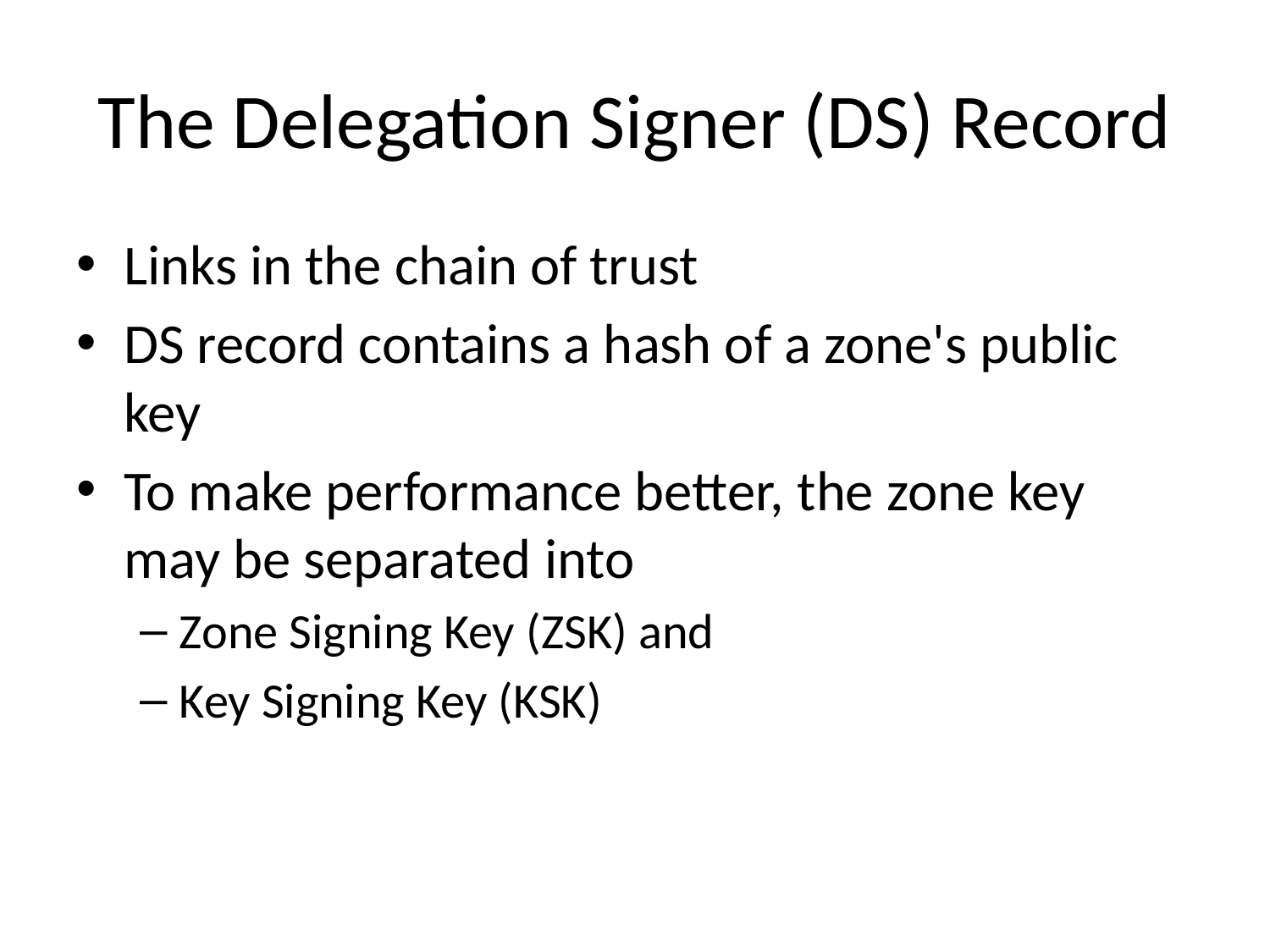

# The Delegation Signer (DS) Record
Links in the chain of trust
DS record contains a hash of a zone's public key
To make performance better, the zone key may be separated into
Zone Signing Key (ZSK) and
Key Signing Key (KSK)